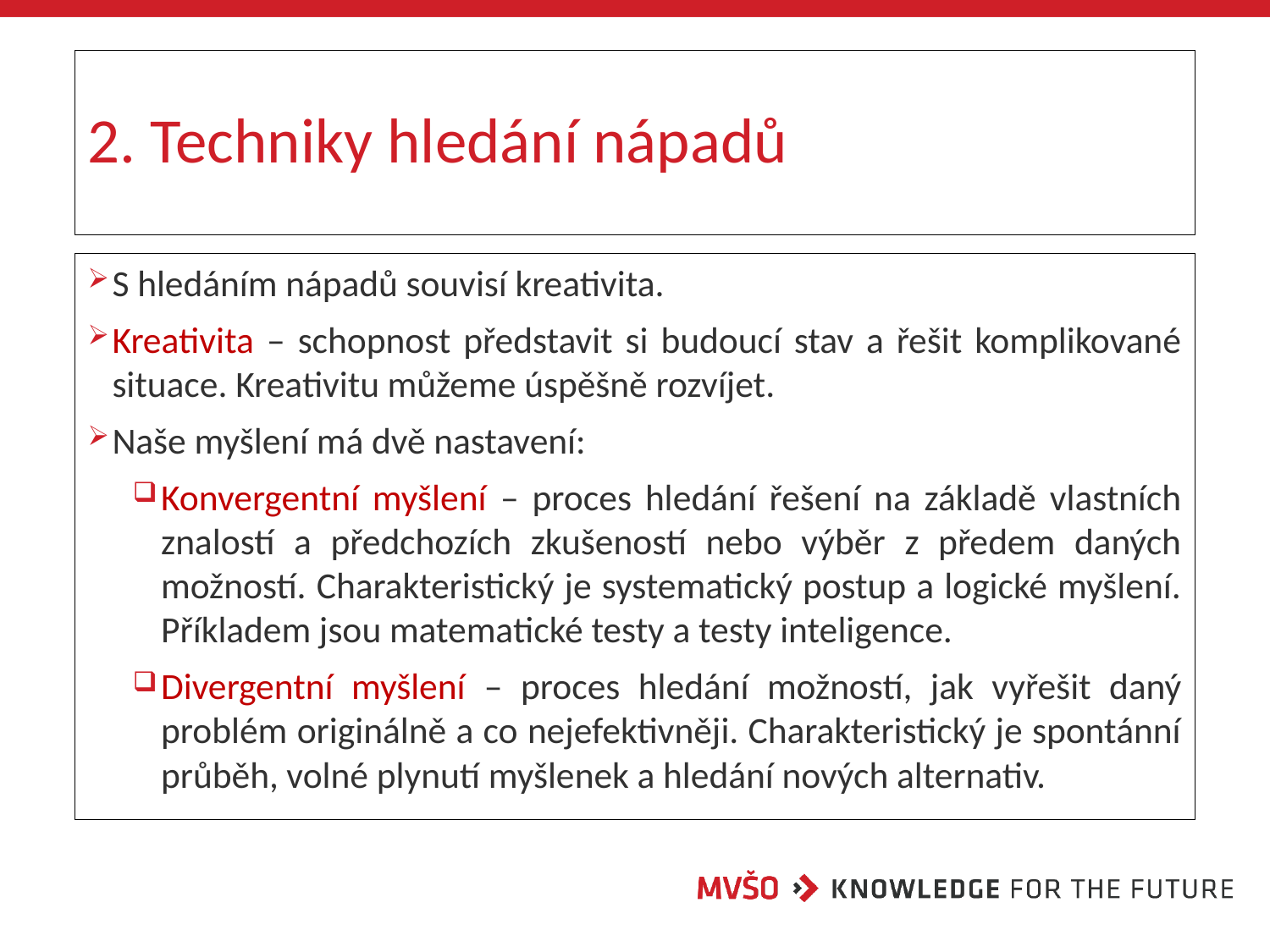

# 2. Techniky hledání nápadů
S hledáním nápadů souvisí kreativita.
Kreativita – schopnost představit si budoucí stav a řešit komplikované situace. Kreativitu můžeme úspěšně rozvíjet.
Naše myšlení má dvě nastavení:
Konvergentní myšlení – proces hledání řešení na základě vlastních znalostí a předchozích zkušeností nebo výběr z předem daných možností. Charakteristický je systematický postup a logické myšlení. Příkladem jsou matematické testy a testy inteligence.
Divergentní myšlení – proces hledání možností, jak vyřešit daný problém originálně a co nejefektivněji. Charakteristický je spontánní průběh, volné plynutí myšlenek a hledání nových alternativ.